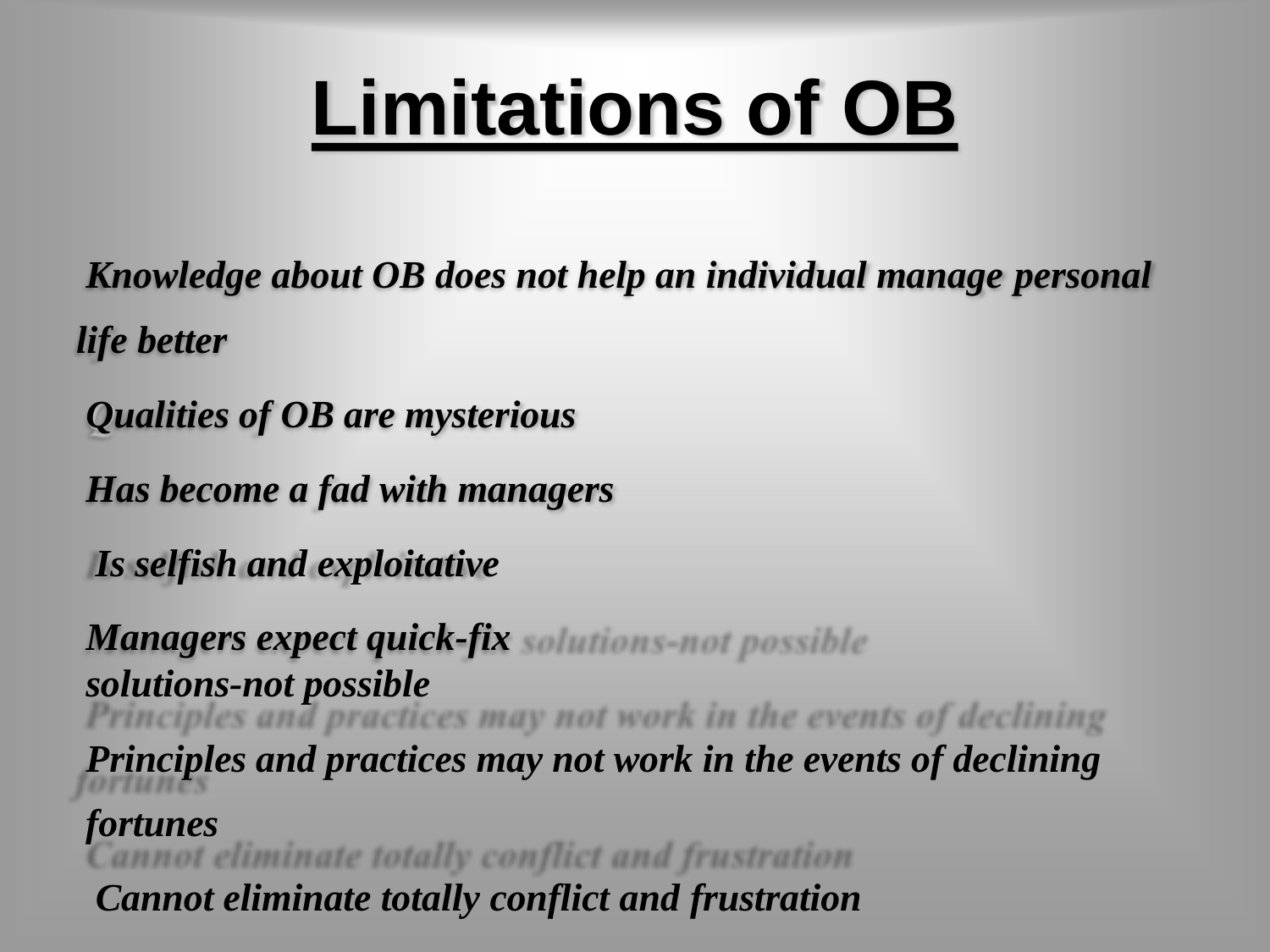

# Limitations of OB

Knowledge about OB does not help an individual manage personal
life better
Qualities of OB are mysterious  Has become a fad with managers  Is selfish and exploitative
Managers expect quick-fix solutions-not possible
Principles and practices may not work in the events of declining  fortunes
Cannot eliminate totally conflict and frustration